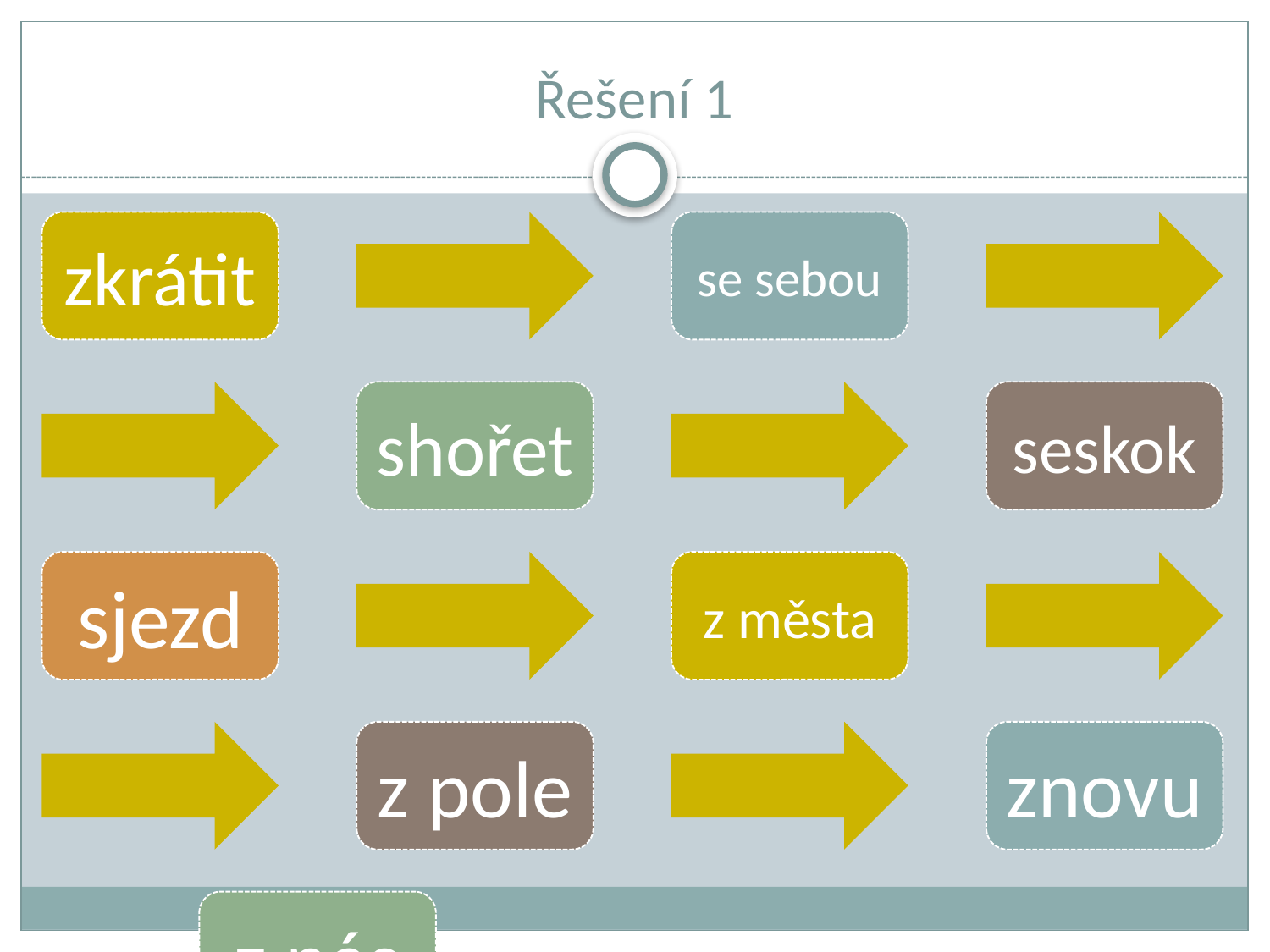

# Řešení 1
zkrátit
se sebou
seskok
shořet
sjezd
z města
znovu
z pole